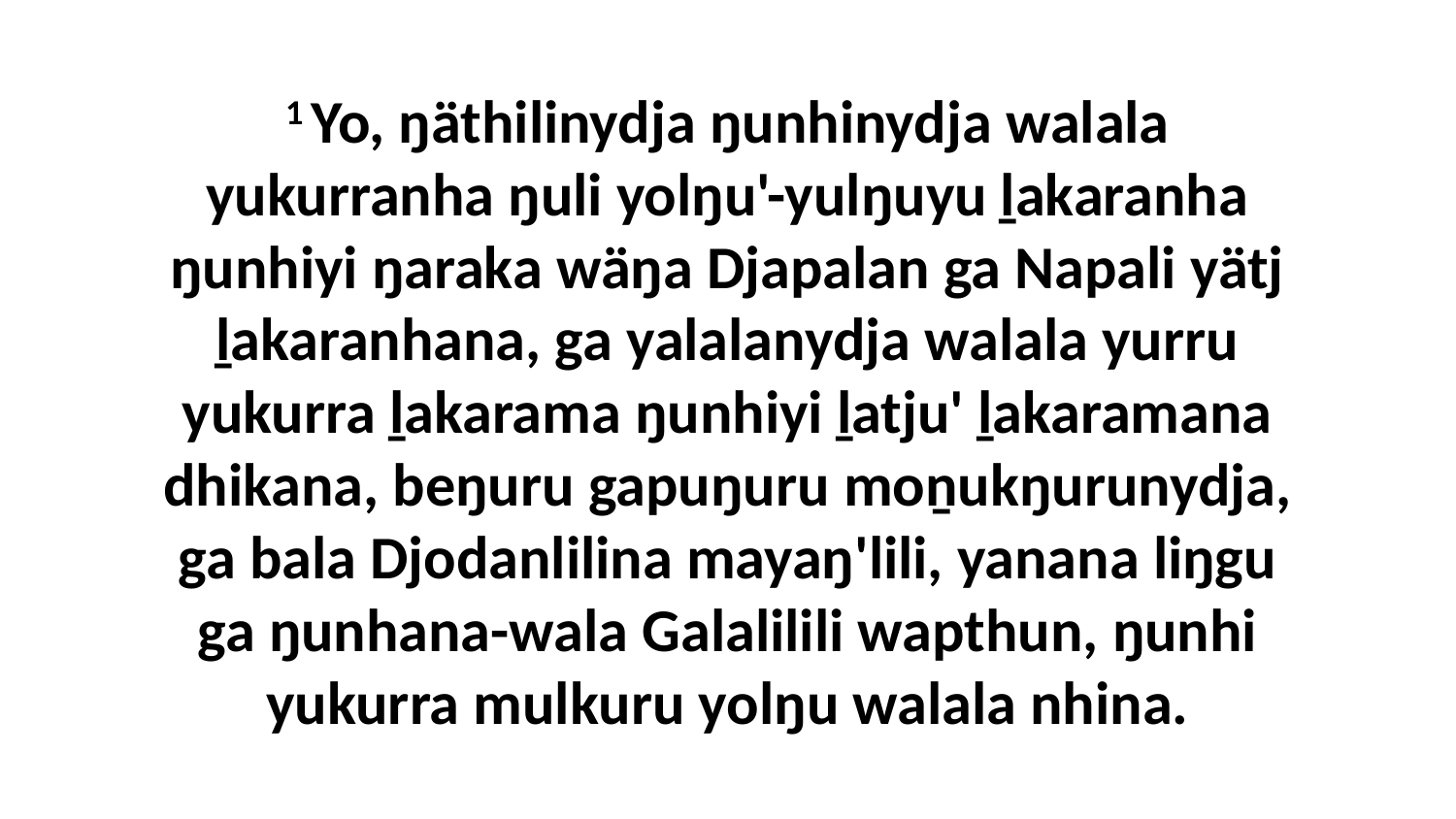

1 Yo, ŋäthilinydja ŋunhinydja walala yukurranha ŋuli yolŋu'-yulŋuyu ḻakaranha ŋunhiyi ŋaraka wäŋa Djapalan ga Napali yätj ḻakaranhana, ga yalalanydja walala yurru yukurra ḻakarama ŋunhiyi ḻatju' ḻakaramana dhikana, beŋuru gapuŋuru moṉukŋurunydja, ga bala Djodanlilina mayaŋ'lili, yanana liŋgu ga ŋunhana-wala Galalilili wapthun, ŋunhi yukurra mulkuru yolŋu walala nhina.